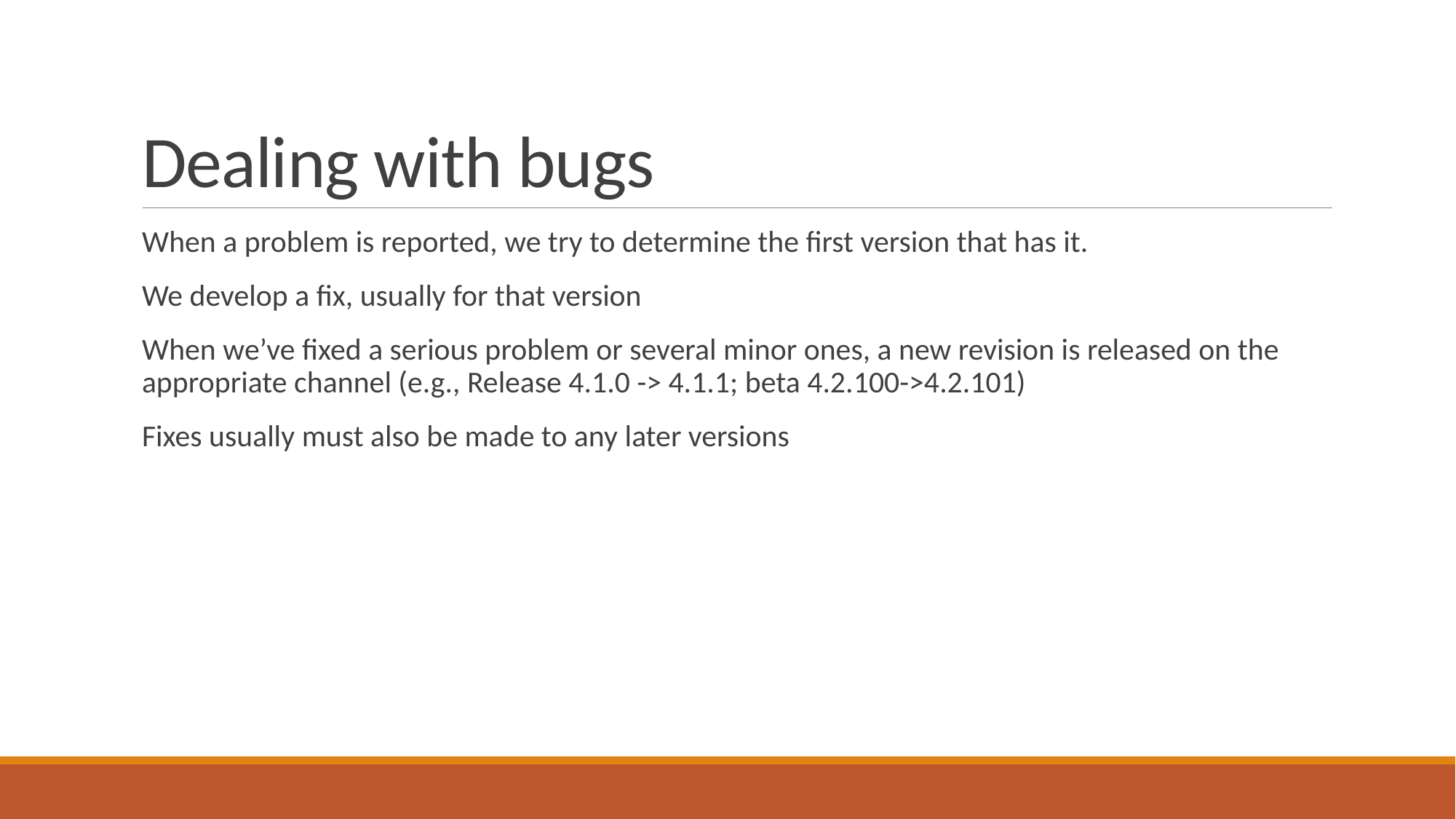

# Dealing with bugs
When a problem is reported, we try to determine the first version that has it.
We develop a fix, usually for that version
When we’ve fixed a serious problem or several minor ones, a new revision is released on the appropriate channel (e.g., Release 4.1.0 -> 4.1.1; beta 4.2.100->4.2.101)
Fixes usually must also be made to any later versions